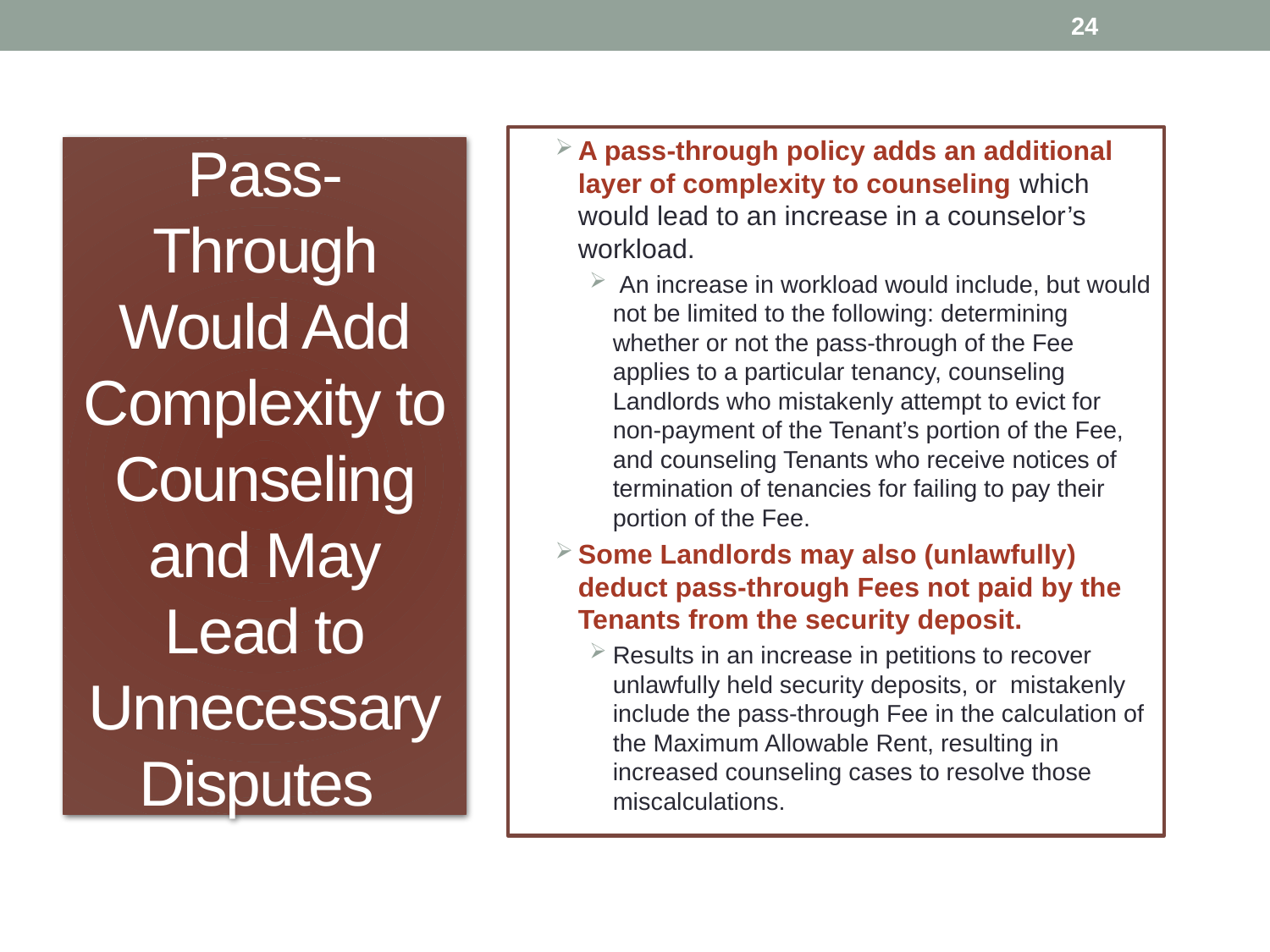

24
A pass-through policy adds an additional layer of complexity to counseling which would lead to an increase in a counselor’s workload.
 An increase in workload would include, but would not be limited to the following: determining whether or not the pass-through of the Fee applies to a particular tenancy, counseling Landlords who mistakenly attempt to evict for non-payment of the Tenant’s portion of the Fee, and counseling Tenants who receive notices of termination of tenancies for failing to pay their portion of the Fee.
Some Landlords may also (unlawfully) deduct pass-through Fees not paid by the Tenants from the security deposit.
Results in an increase in petitions to recover unlawfully held security deposits, or  mistakenly include the pass-through Fee in the calculation of the Maximum Allowable Rent, resulting in increased counseling cases to resolve those miscalculations.

# Pass-Through Would Add Complexity to Counseling and May Lead to Unnecessary Disputes